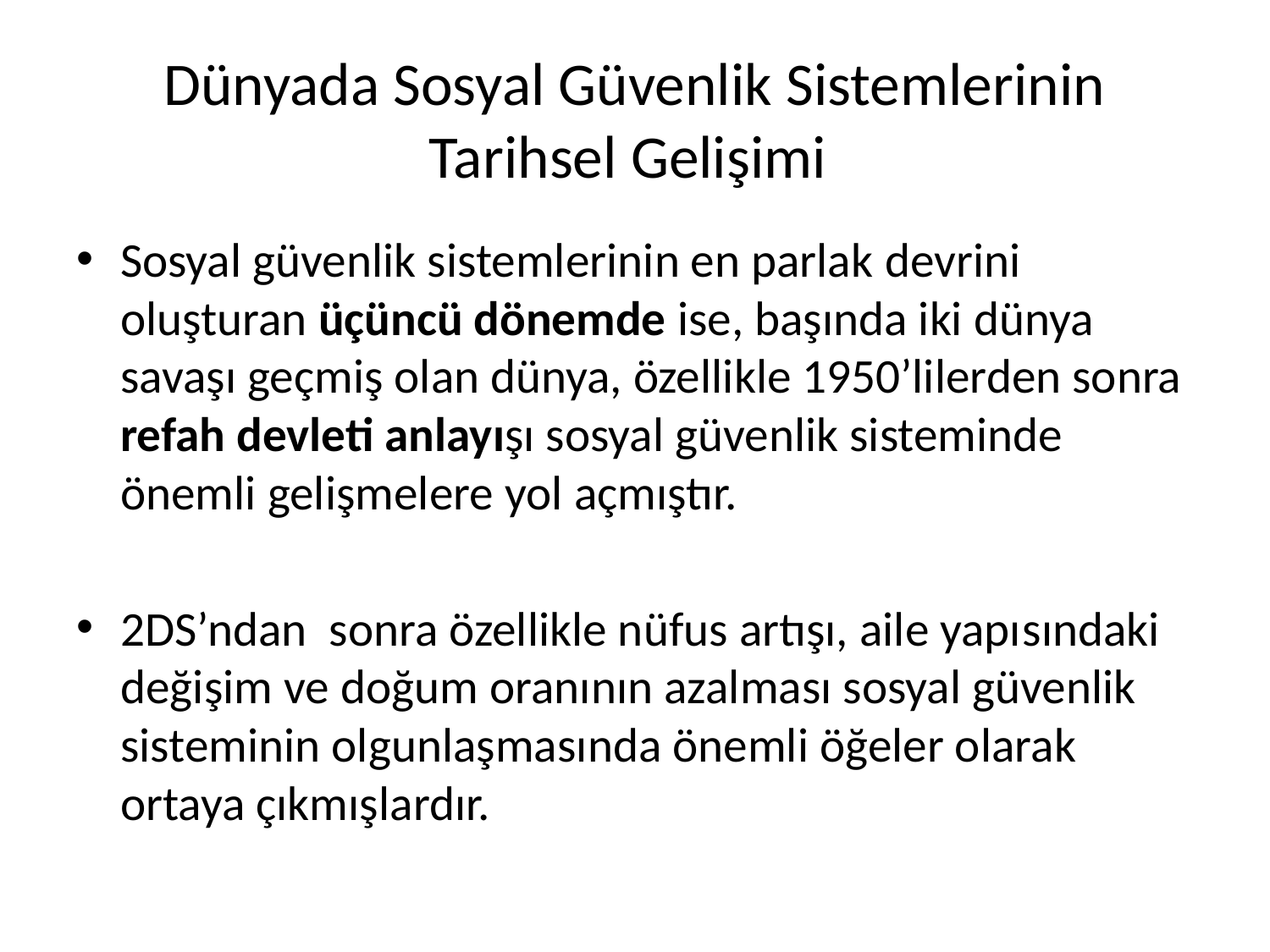

# Dünyada Sosyal Güvenlik Sistemlerinin Tarihsel Gelişimi
Sosyal güvenlik sistemlerinin en parlak devrini oluşturan üçüncü dönemde ise, başında iki dünya savaşı geçmiş olan dünya, özellikle 1950’lilerden sonra refah devleti anlayışı sosyal güvenlik sisteminde önemli gelişmelere yol açmıştır.

2DS’ndan  sonra özellikle nüfus artışı, aile yapısındaki değişim ve doğum oranının azalması sosyal güvenlik sisteminin olgunlaşmasında önemli öğeler olarak ortaya çıkmışlardır.